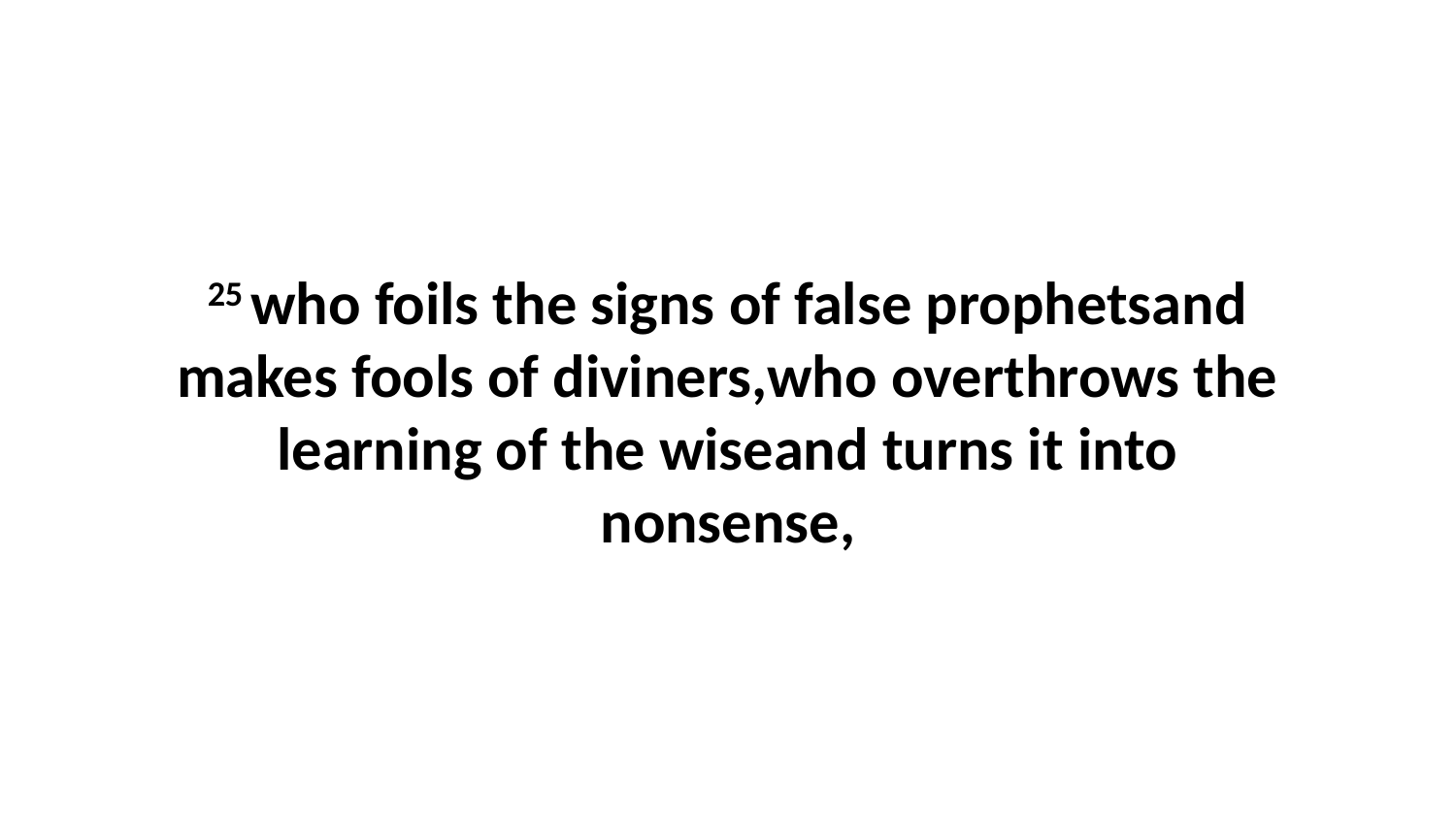

25 who foils the signs of false prophetsand makes fools of diviners,who overthrows the learning of the wiseand turns it into nonsense,